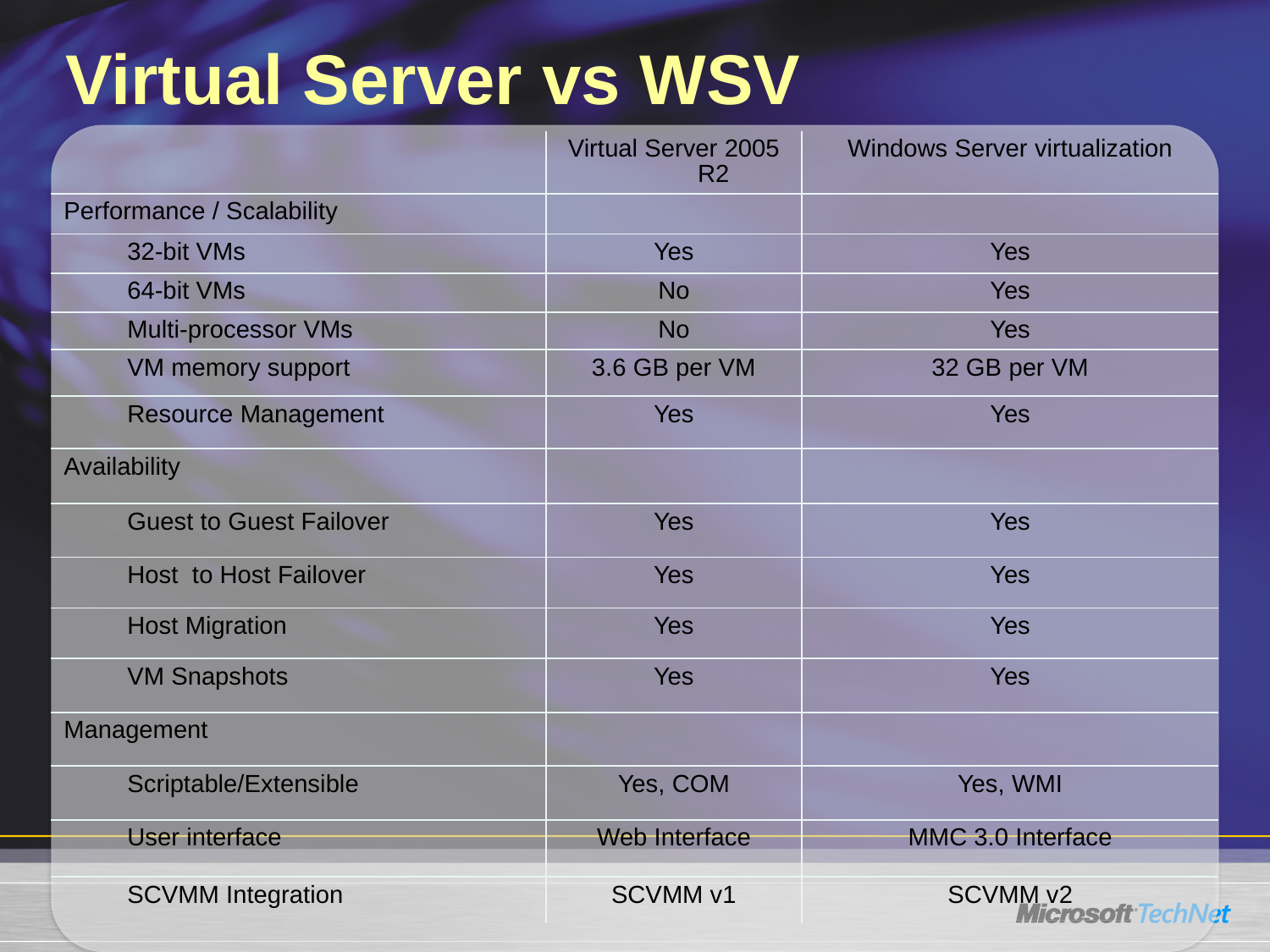

# Virtual Server vs WSV

|  | Virtual Server 2005 R2 | Windows Server virtualization |
| --- | --- | --- |
| Performance / Scalability |  |  |
| 32-bit VMs | Yes | Yes |
| 64-bit VMs | No | Yes |
| Multi-processor VMs | No | Yes |
| VM memory support | 3.6 GB per VM | 32 GB per VM |
| Resource Management | Yes | Yes |
| Availability |  |  |
| Guest to Guest Failover | Yes | Yes |
| Host to Host Failover | Yes | Yes |
| Host Migration | Yes | Yes |
| VM Snapshots | Yes | Yes |
| Management |  |  |
| Scriptable/Extensible | Yes, COM | Yes, WMI |
| User interface | Web Interface | MMC 3.0 Interface |
| SCVMM Integration | SCVMM v1 | SCVMM v2 |